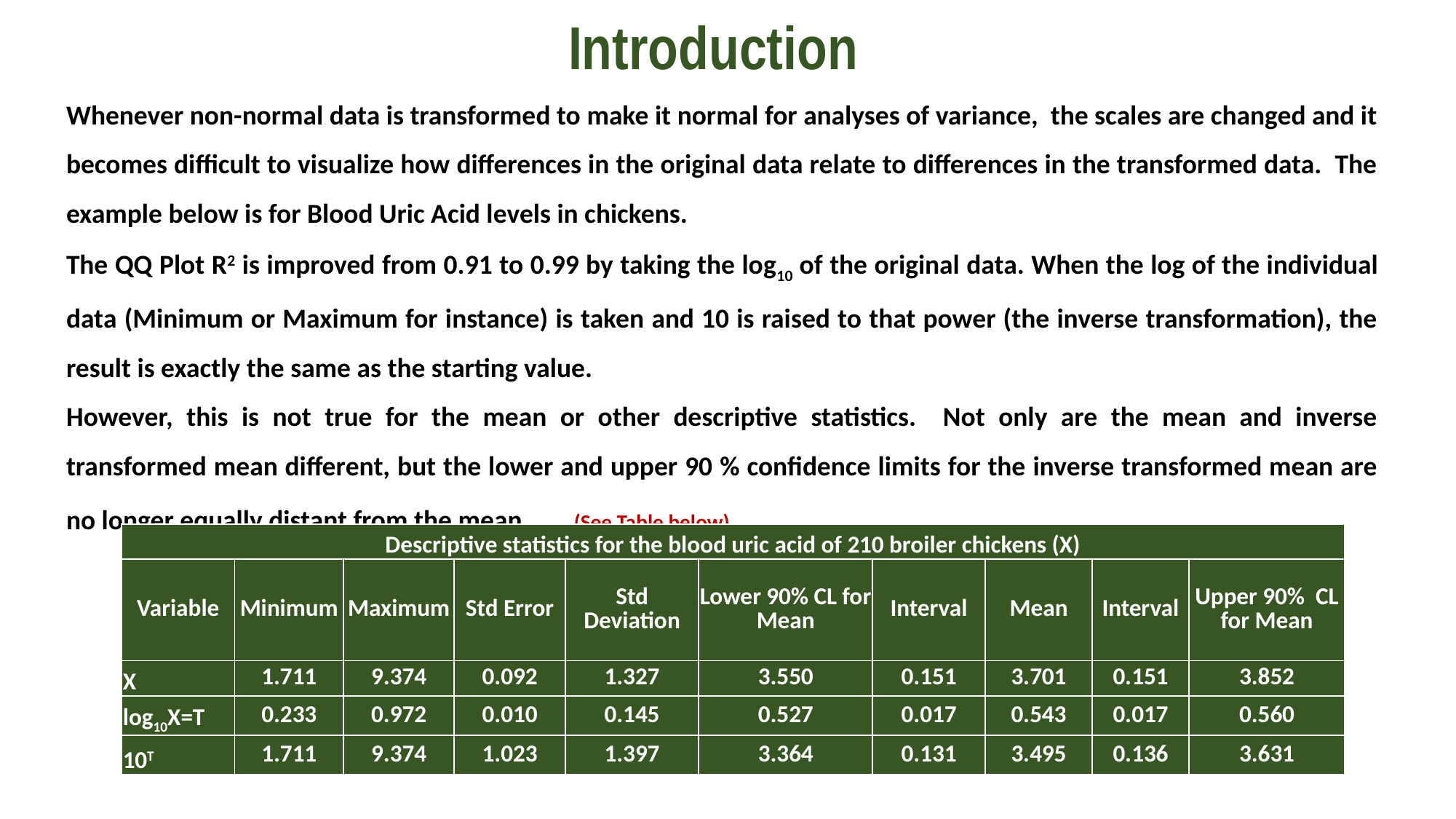

Introduction
Whenever non-normal data is transformed to make it normal for analyses of variance,  the scales are changed and it becomes difficult to visualize how differences in the original data relate to differences in the transformed data.  The example below is for Blood Uric Acid levels in chickens.
The QQ Plot R2 is improved from 0.91 to 0.99 by taking the log10 of the original data. When the log of the individual data (Minimum or Maximum for instance) is taken and 10 is raised to that power (the inverse transformation), the result is exactly the same as the starting value.
However, this is not true for the mean or other descriptive statistics.  Not only are the mean and inverse transformed mean different, but the lower and upper 90 % confidence limits for the inverse transformed mean are no longer equally distant from the mean.       (See Table below)
| Descriptive statistics for the blood uric acid of 210 broiler chickens (X) |  |  |  |  |  |  |  |  |  |
| --- | --- | --- | --- | --- | --- | --- | --- | --- | --- |
| Variable | Minimum | Maximum | Std Error | Std Deviation | Lower 90% CL for Mean | Interval | Mean | Interval | Upper 90% CL for Mean |
| X | 1.711 | 9.374 | 0.092 | 1.327 | 3.550 | 0.151 | 3.701 | 0.151 | 3.852 |
| log10X=T | 0.233 | 0.972 | 0.010 | 0.145 | 0.527 | 0.017 | 0.543 | 0.017 | 0.560 |
| 10T | 1.711 | 9.374 | 1.023 | 1.397 | 3.364 | 0.131 | 3.495 | 0.136 | 3.631 |